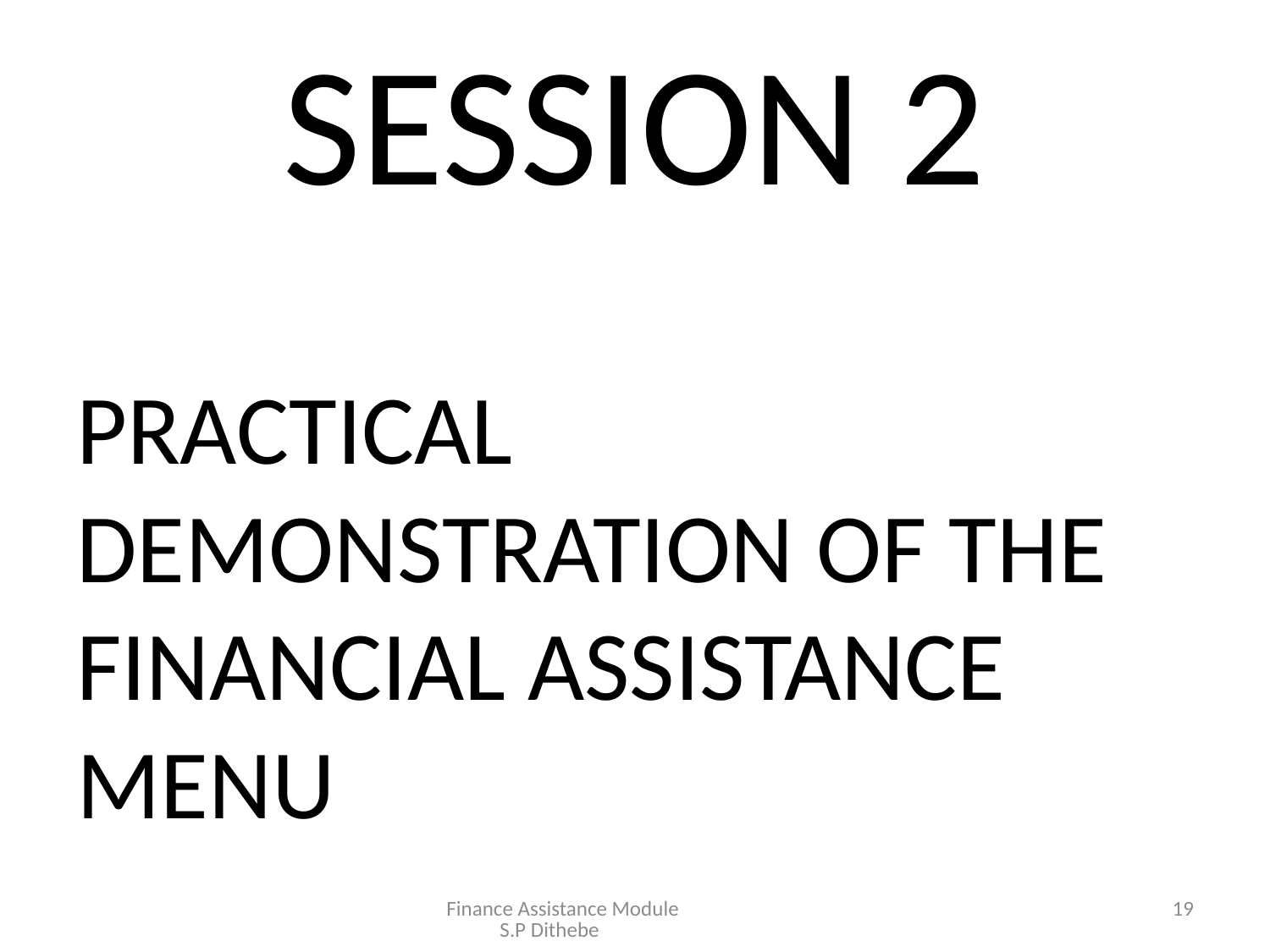

# SESSION 2

PRACTICAL DEMONSTRATION OF THE FINANCIAL ASSISTANCE MENU
Finance Assistance Module                                        S.P Dithebe
19